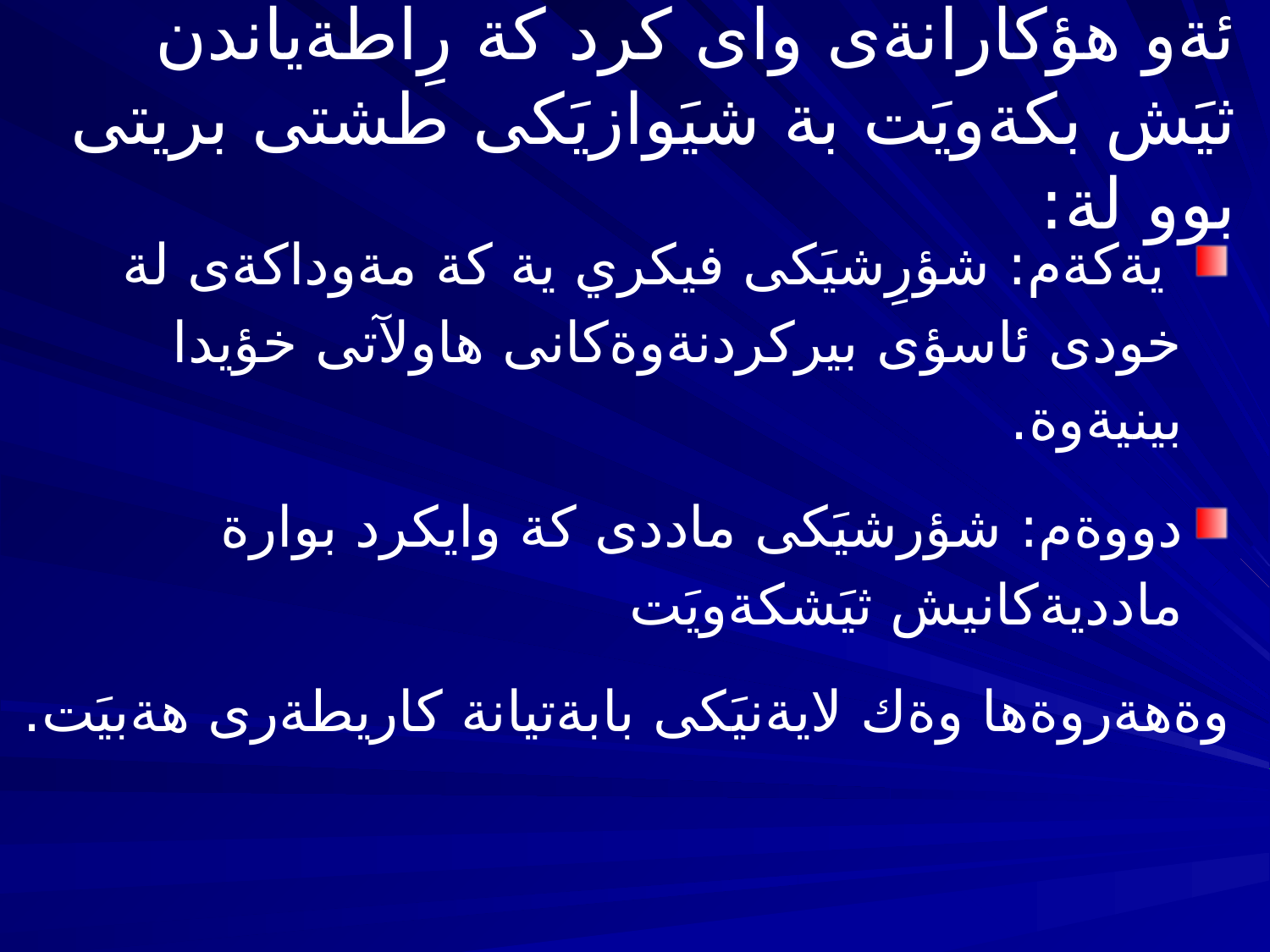

# ئةو هؤكارانةى واى كرد كة رِاطةياندن ثيَش بكةويَت بة شيَوازيَكى طشتى بريتى بوو لة:
 يةكةم: شؤرِشيَكى فيكري ية كة مةوداكةى لة خودى ئاسؤى بيركردنةوةكانى هاولآتى خؤيدا بينيةوة.
دووةم: شؤرشيَكى ماددى كة وايكرد بوارة مادديةكانيش ثيَشكةويَت
وةهةروةها وةك لايةنيَكى بابةتيانة كاريطةرى هةبيَت.